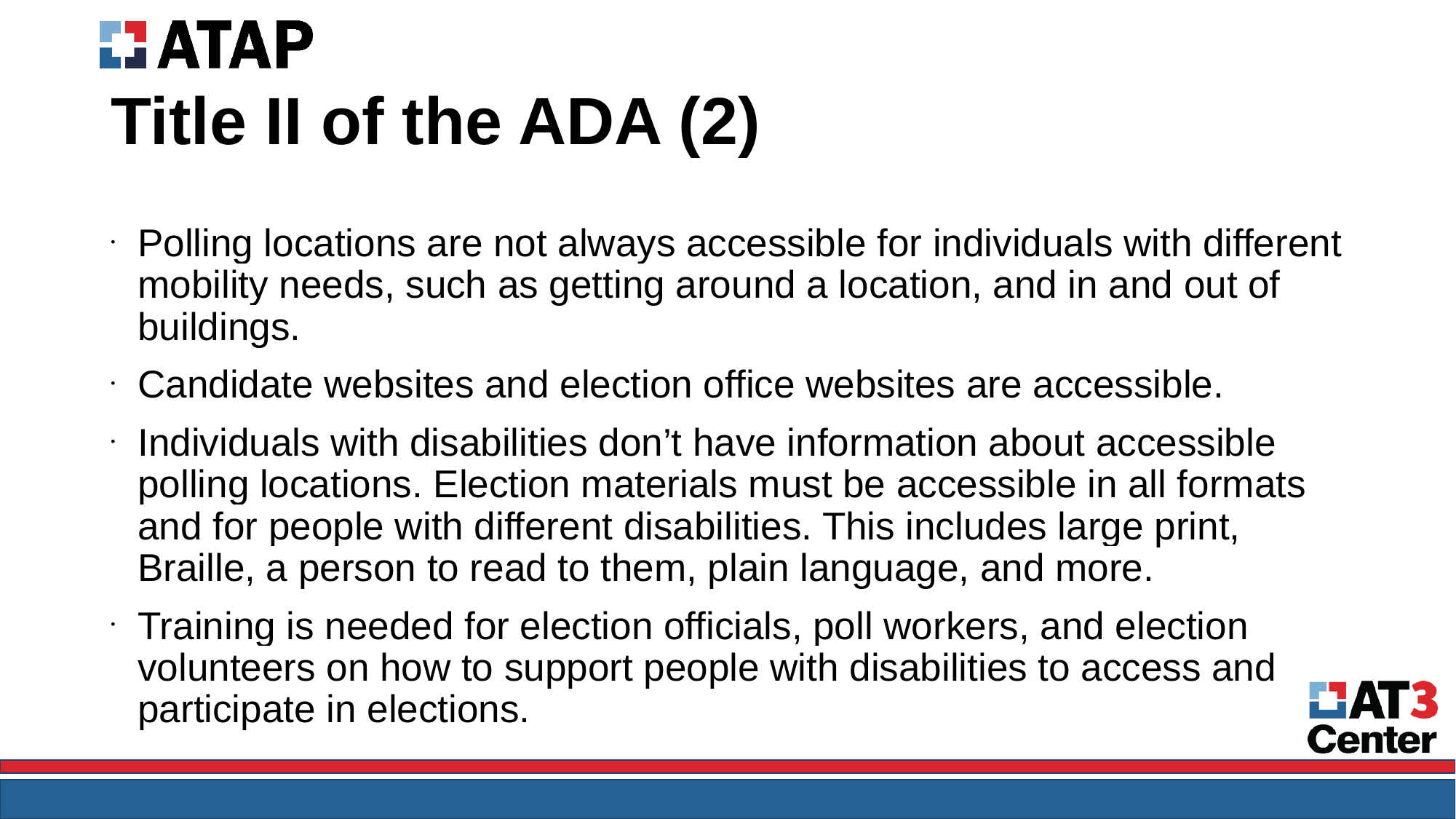

# Title II of the ADA (2)
Polling locations are not always accessible for individuals with different mobility needs, such as getting around a location, and in and out of buildings.
Candidate websites and election office websites are accessible.
Individuals with disabilities don’t have information about accessible polling locations. Election materials must be accessible in all formats and for people with different disabilities. This includes large print, Braille, a person to read to them, plain language, and more.
Training is needed for election officials, poll workers, and election volunteers on how to support people with disabilities to access and participate in elections.